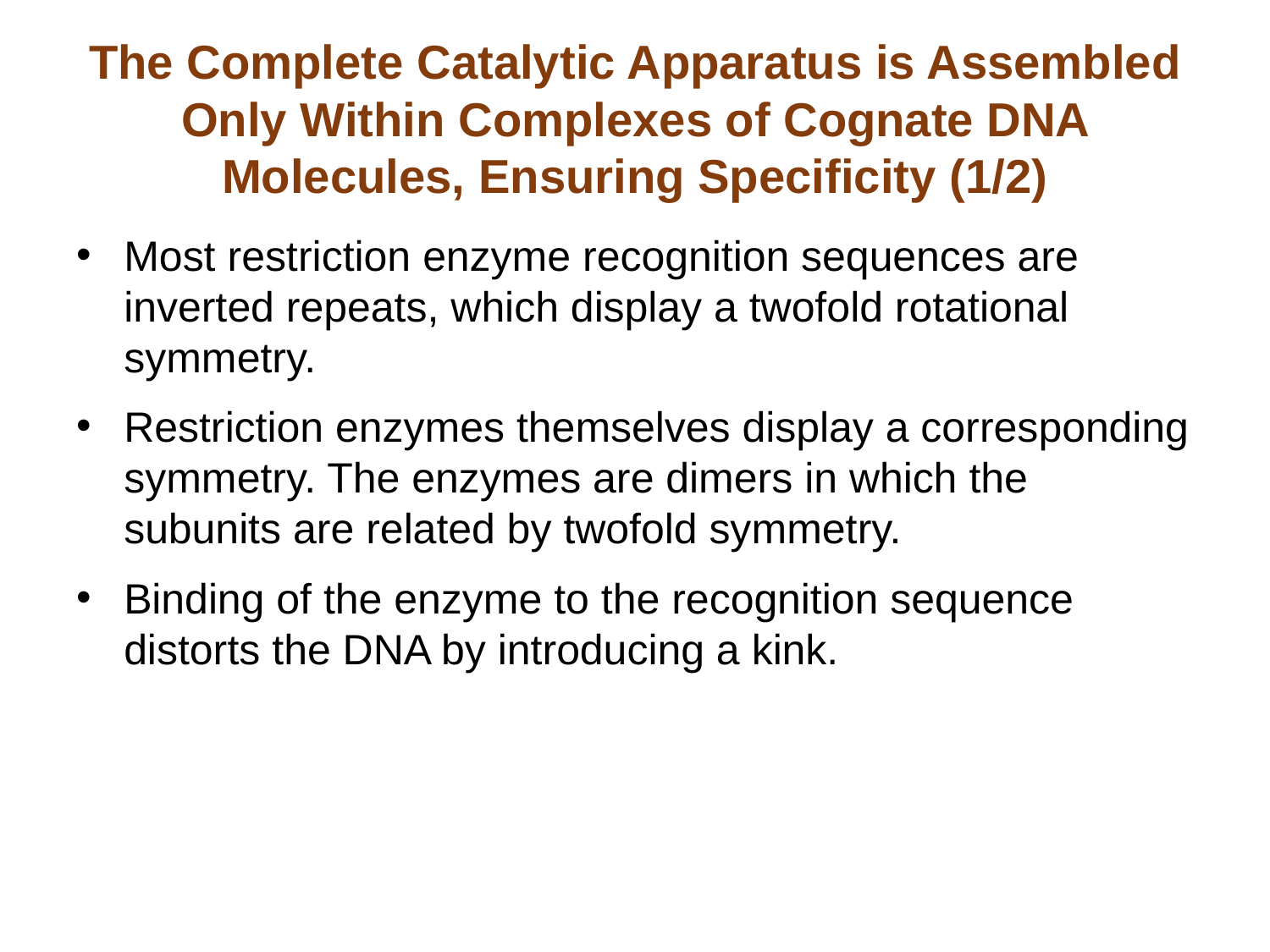

# The Complete Catalytic Apparatus is Assembled Only Within Complexes of Cognate DNA Molecules, Ensuring Specificity (1/2)
Most restriction enzyme recognition sequences are inverted repeats, which display a twofold rotational symmetry.
Restriction enzymes themselves display a corresponding symmetry. The enzymes are dimers in which the subunits are related by twofold symmetry.
Binding of the enzyme to the recognition sequence distorts the DNA by introducing a kink.